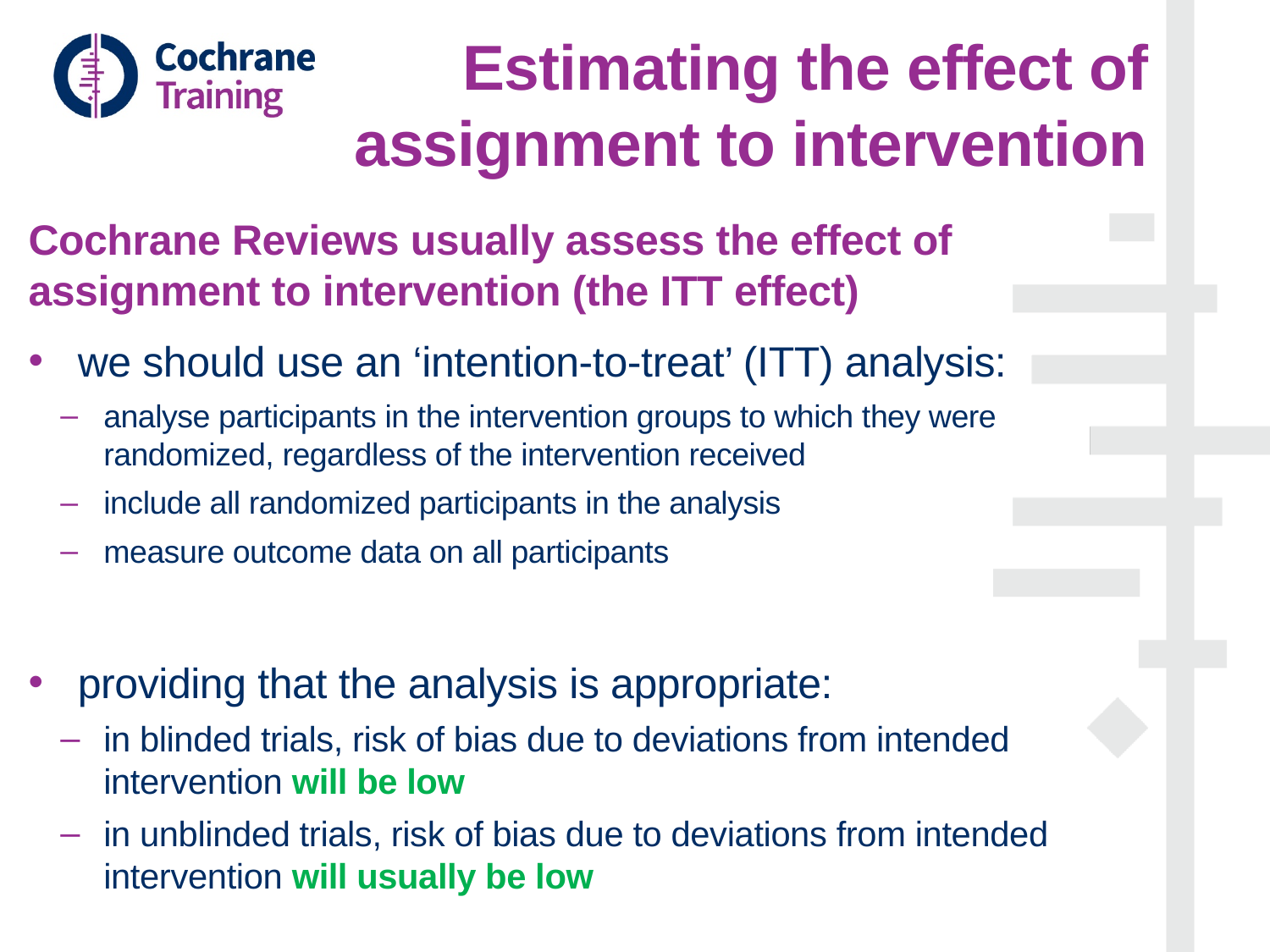

# Estimating the effect of assignment to intervention
Cochrane Reviews usually assess the effect of assignment to intervention (the ITT effect)
we should use an ‘intention-to-treat’ (ITT) analysis:
analyse participants in the intervention groups to which they were randomized, regardless of the intervention received
include all randomized participants in the analysis
measure outcome data on all participants

providing that the analysis is appropriate:
in blinded trials, risk of bias due to deviations from intended intervention will be low
in unblinded trials, risk of bias due to deviations from intended intervention will usually be low